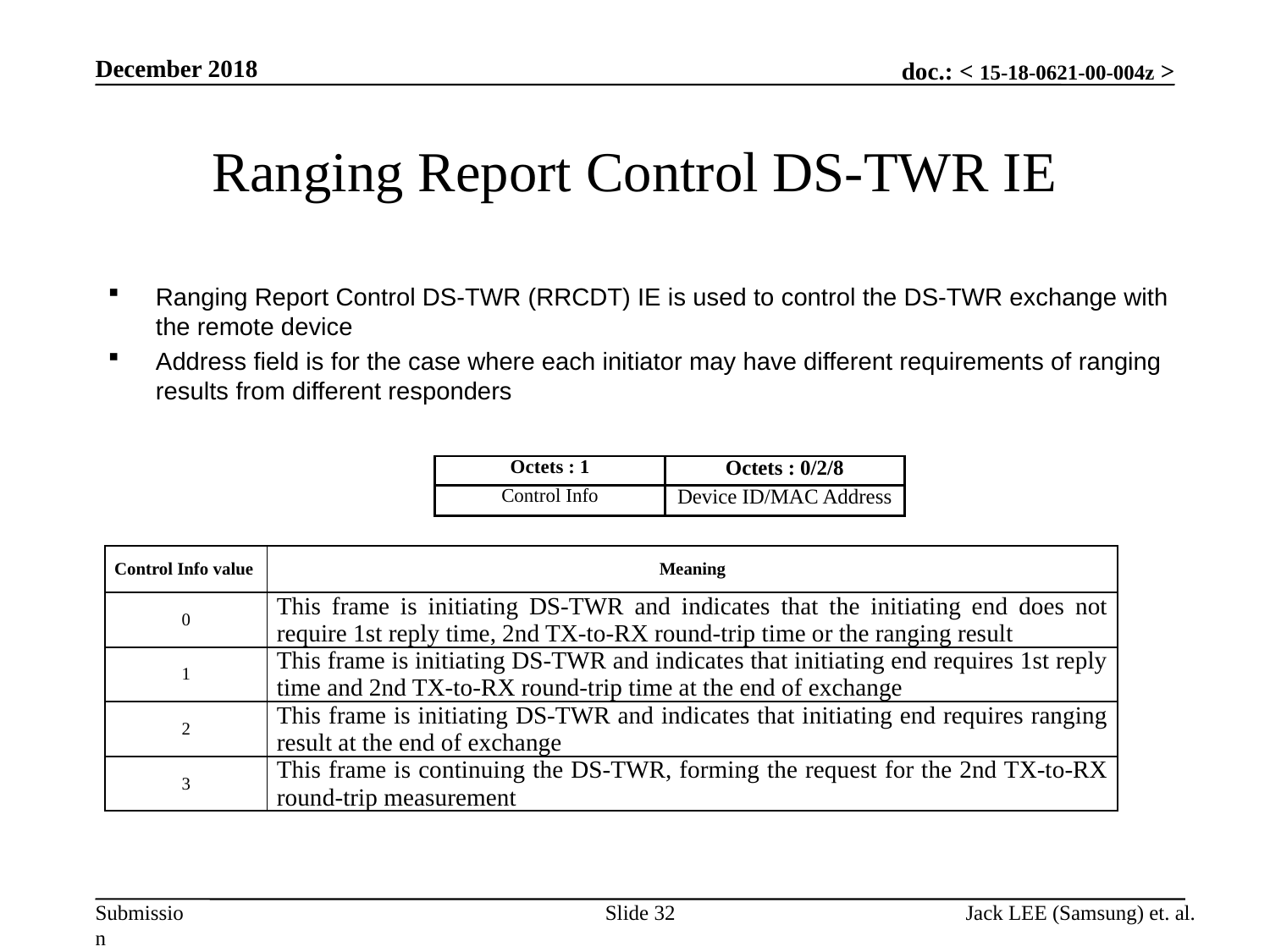

December 2018
# Ranging Report Control DS-TWR IE
Ranging Report Control DS-TWR (RRCDT) IE is used to control the DS-TWR exchange with the remote device
Address field is for the case where each initiator may have different requirements of ranging results from different responders

| Octets : 1 | Octets : 0/2/8 |
| --- | --- |
| Control Info | Device ID/MAC Address |
| Control Info value | Meaning |
| --- | --- |
| 0 | This frame is initiating DS-TWR and indicates that the initiating end does not require 1st reply time, 2nd TX-to-RX round-trip time or the ranging result |
| 1 | This frame is initiating DS-TWR and indicates that initiating end requires 1st reply time and 2nd TX-to-RX round-trip time at the end of exchange |
| 2 | This frame is initiating DS-TWR and indicates that initiating end requires ranging result at the end of exchange |
| 3 | This frame is continuing the DS-TWR, forming the request for the 2nd TX-to-RX round-trip measurement |
Slide 32
Jack LEE (Samsung) et. al.